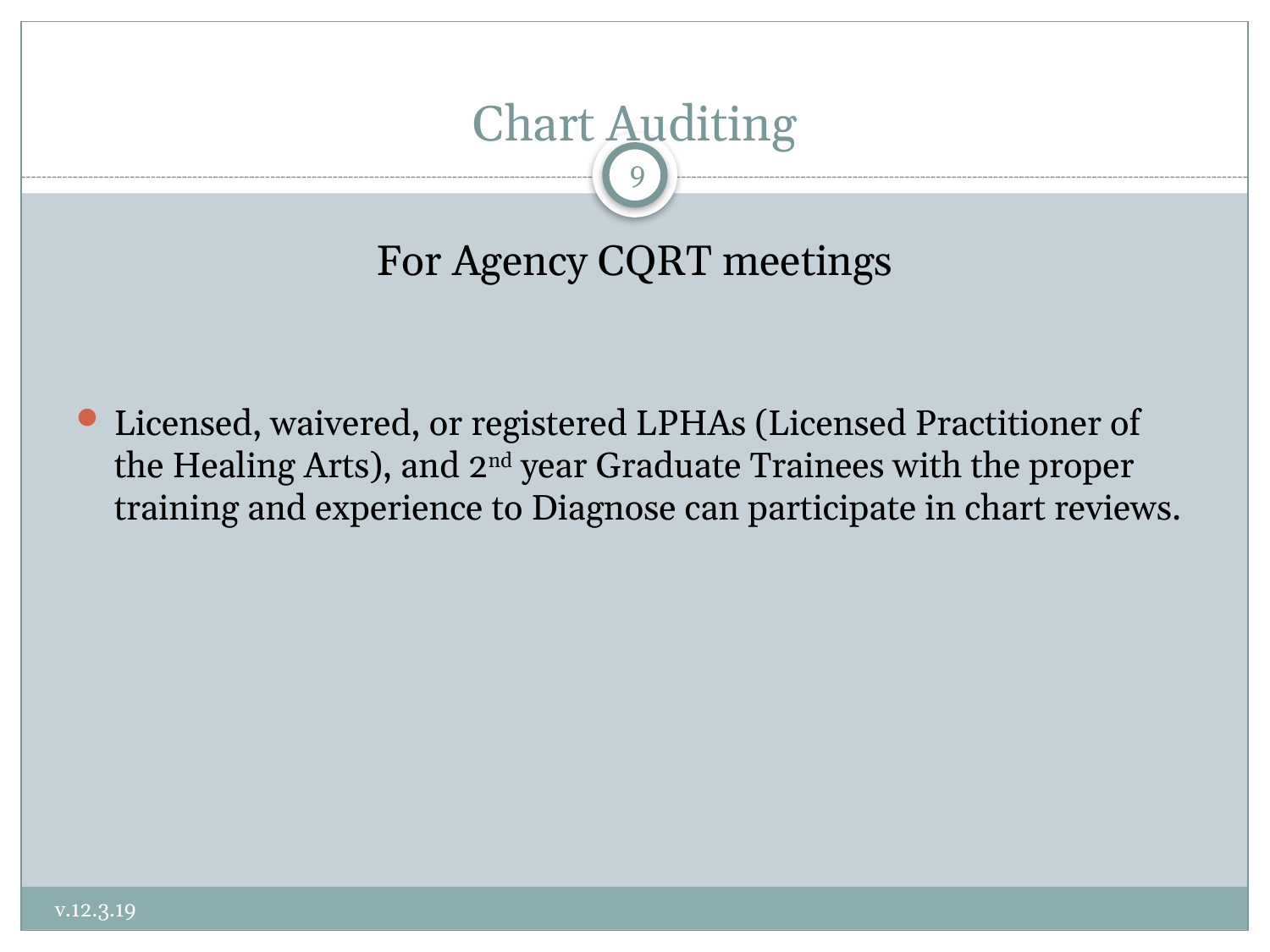

# Chart Auditing
9
For Agency CQRT meetings

Licensed, waivered, or registered LPHAs (Licensed Practitioner of the Healing Arts), and 2nd year Graduate Trainees with the proper training and experience to Diagnose can participate in chart reviews.

v.12.3.19